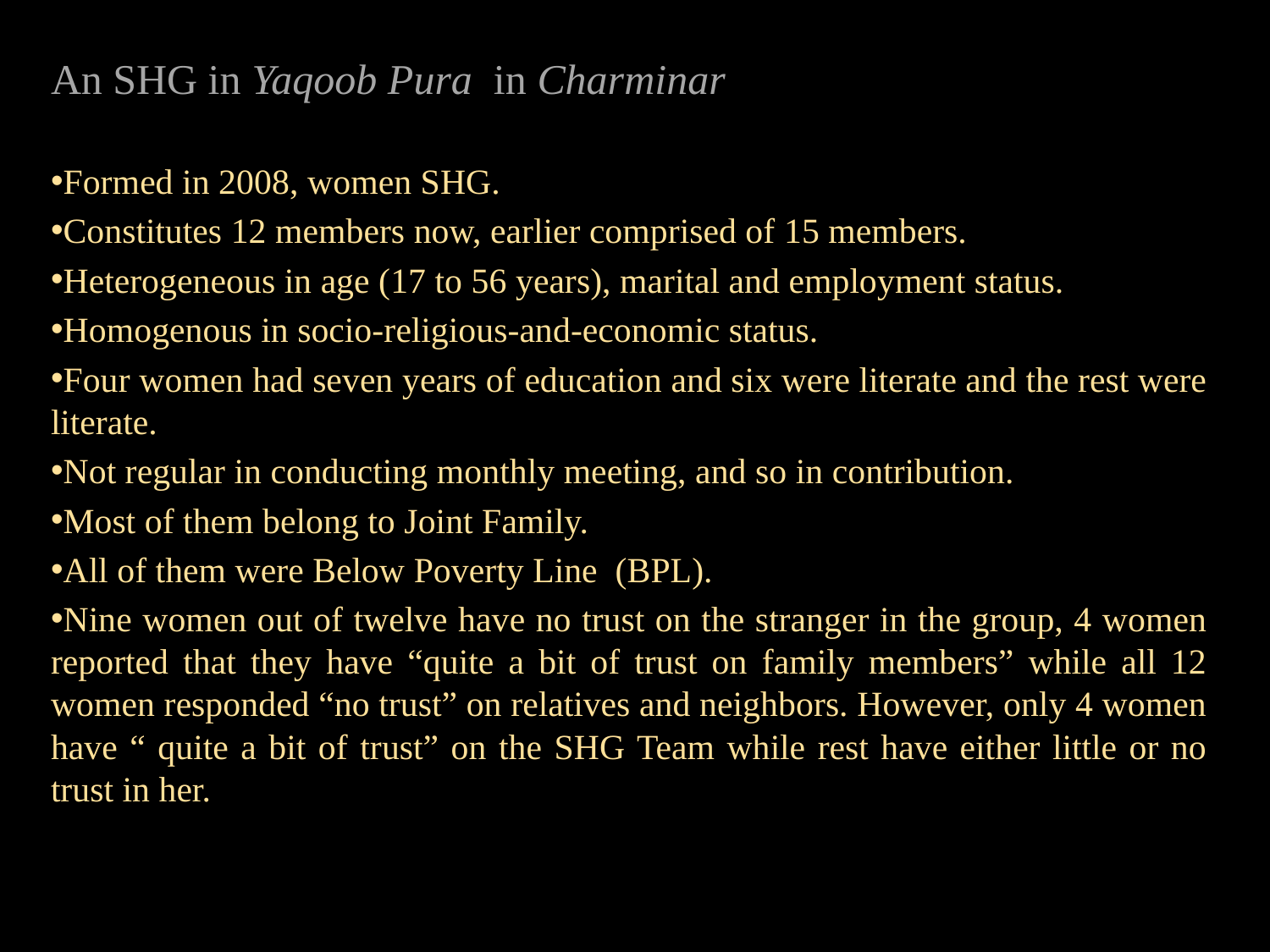

An SHG in Yaqoob Pura  in Charminar

Formed in 2008, women SHG.
Constitutes 12 members now, earlier comprised of 15 members.
Heterogeneous in age (17 to 56 years), marital and employment status.
Homogenous in socio-religious-and-economic status.
Four women had seven years of education and six were literate and the rest were literate.
Not regular in conducting monthly meeting, and so in contribution.
Most of them belong to Joint Family.
All of them were Below Poverty Line  (BPL).
Nine women out of twelve have no trust on the stranger in the group, 4 women reported that they have “quite a bit of trust on family members” while all 12 women responded “no trust” on relatives and neighbors. However, only 4 women have “ quite a bit of trust” on the SHG Team while rest have either little or no trust in her.